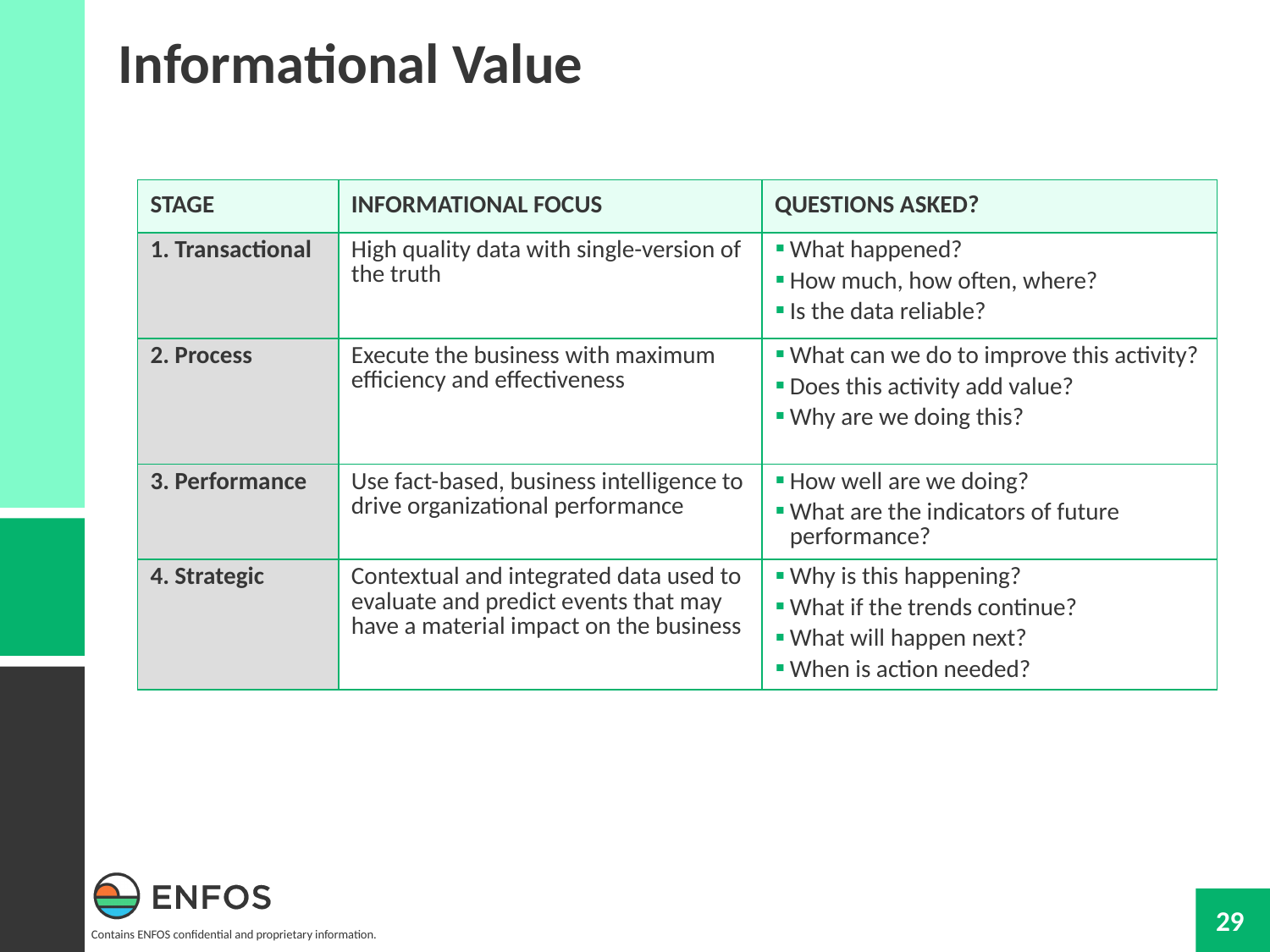

Informational Value
| STAGE | INFORMATIONAL FOCUS | QUESTIONS ASKED? |
| --- | --- | --- |
| 1. Transactional | High quality data with single-version of the truth | What happened? How much, how often, where? Is the data reliable? |
| 2. Process | Execute the business with maximum efficiency and effectiveness | What can we do to improve this activity? Does this activity add value? Why are we doing this? |
| 3. Performance | Use fact-based, business intelligence to drive organizational performance | How well are we doing? What are the indicators of future performance? |
| 4. Strategic | Contextual and integrated data used to evaluate and predict events that may have a material impact on the business | Why is this happening? What if the trends continue? What will happen next? When is action needed? |